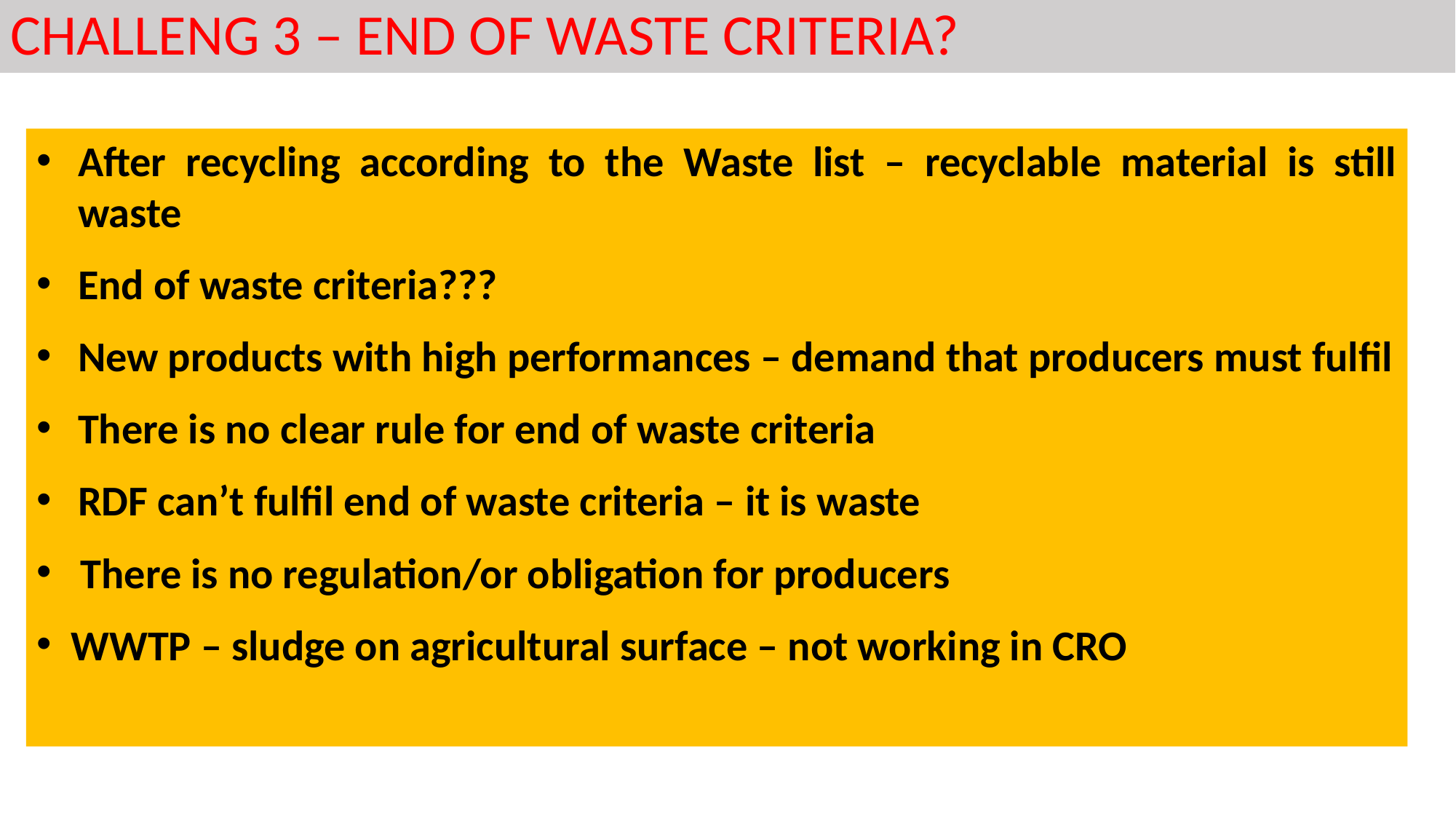

CHALLENG 3 – END OF WASTE CRITERIA?
After recycling according to the Waste list – recyclable material is still waste
End of waste criteria???
New products with high performances – demand that producers must fulfil
There is no clear rule for end of waste criteria
RDF can’t fulfil end of waste criteria – it is waste
 There is no regulation/or obligation for producers
WWTP – sludge on agricultural surface – not working in CRO